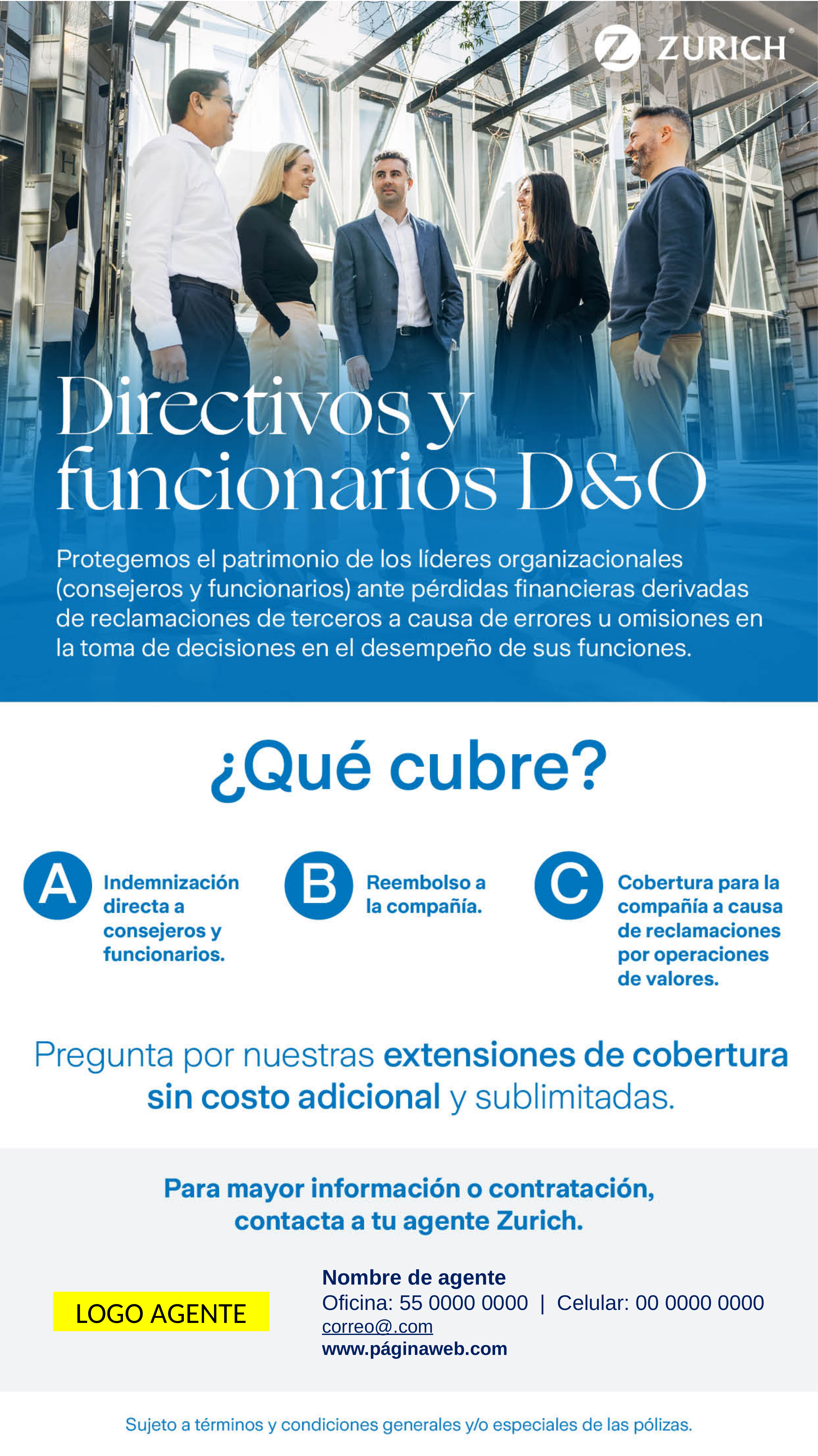

Nombre de agente
Oficina: 55 0000 0000  |  Celular: 00 0000 0000
correo@.com
www.páginaweb.com
LOGO AGENTE